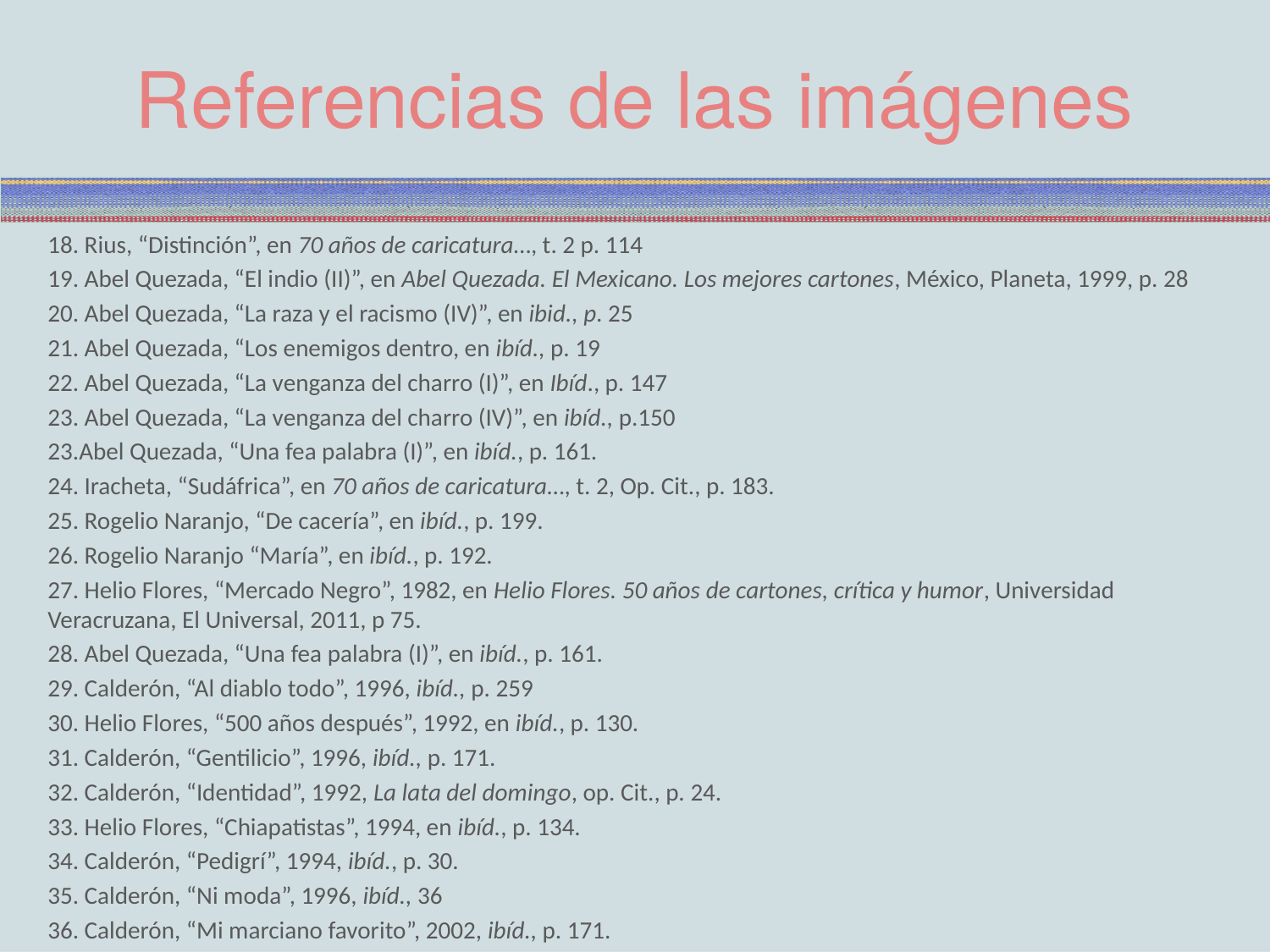

# Referencias de las imágenes
18. Rius, “Distinción”, en 70 años de caricatura…, t. 2 p. 114
19. Abel Quezada, “El indio (II)”, en Abel Quezada. El Mexicano. Los mejores cartones, México, Planeta, 1999, p. 28
20. Abel Quezada, “La raza y el racismo (IV)”, en ibid., p. 25
21. Abel Quezada, “Los enemigos dentro, en ibíd., p. 19
22. Abel Quezada, “La venganza del charro (I)”, en Ibíd., p. 147
23. Abel Quezada, “La venganza del charro (IV)”, en ibíd., p.150
23.Abel Quezada, “Una fea palabra (I)”, en ibíd., p. 161.
24. Iracheta, “Sudáfrica”, en 70 años de caricatura…, t. 2, Op. Cit., p. 183.
25. Rogelio Naranjo, “De cacería”, en ibíd., p. 199.
26. Rogelio Naranjo “María”, en ibíd., p. 192.
27. Helio Flores, “Mercado Negro”, 1982, en Helio Flores. 50 años de cartones, crítica y humor, Universidad Veracruzana, El Universal, 2011, p 75.
28. Abel Quezada, “Una fea palabra (I)”, en ibíd., p. 161.
29. Calderón, “Al diablo todo”, 1996, ibíd., p. 259
30. Helio Flores, “500 años después”, 1992, en ibíd., p. 130.
31. Calderón, “Gentilicio”, 1996, ibíd., p. 171.
32. Calderón, “Identidad”, 1992, La lata del domingo, op. Cit., p. 24.
33. Helio Flores, “Chiapatistas”, 1994, en ibíd., p. 134.
34. Calderón, “Pedigrí”, 1994, ibíd., p. 30.
35. Calderón, “Ni moda”, 1996, ibíd., 36
36. Calderón, “Mi marciano favorito”, 2002, ibíd., p. 171.